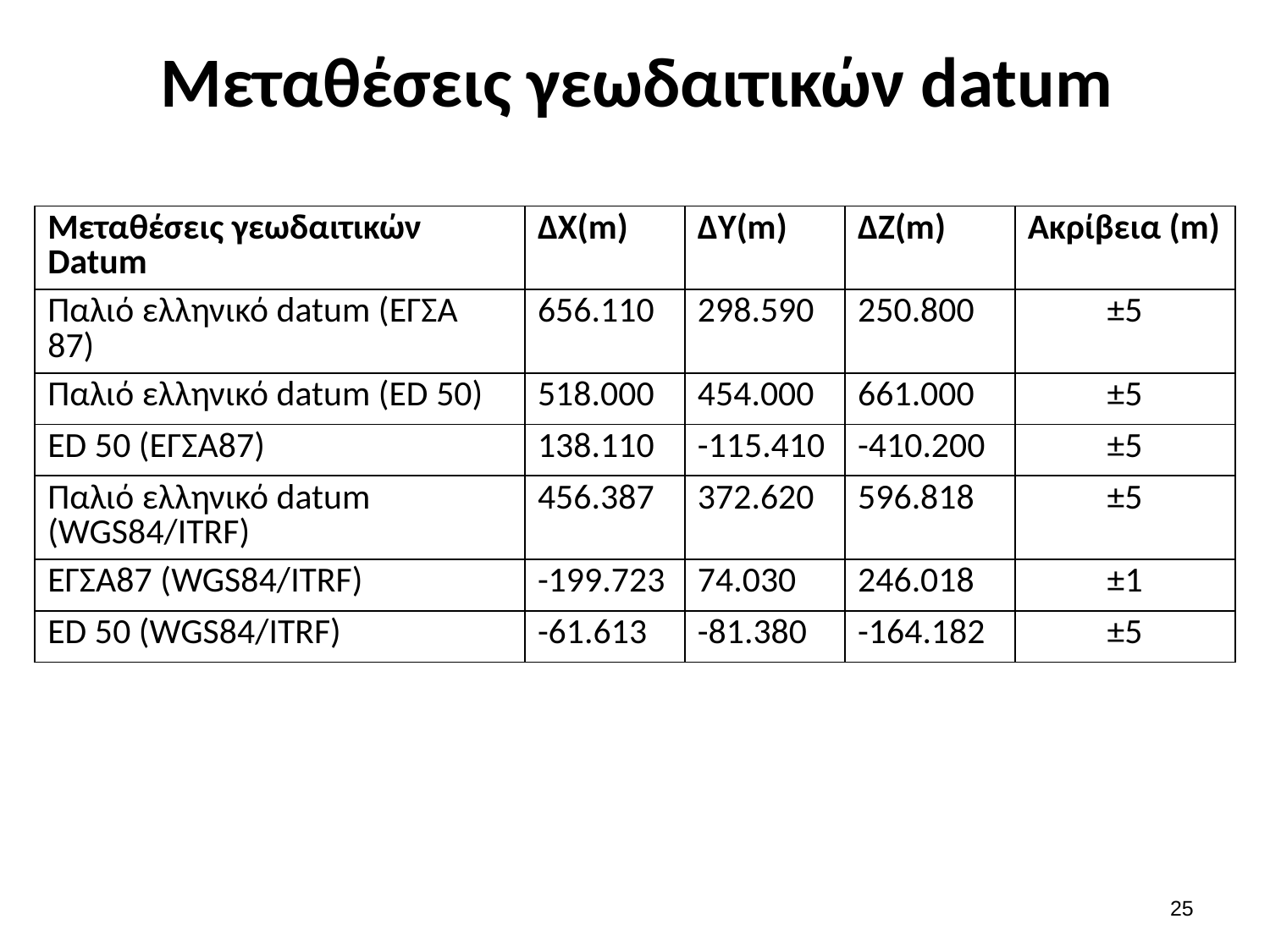

# Μεταθέσεις γεωδαιτικών datum
| Μεταθέσεις γεωδαιτικών Datum | ΔX(m) | ΔY(m) | ΔZ(m) | Ακρίβεια (m) |
| --- | --- | --- | --- | --- |
| Παλιό ελληνικό datum (ΕΓΣΑ 87) | 656.110 | 298.590 | 250.800 | ±5 |
| Παλιό ελληνικό datum (ED 50) | 518.000 | 454.000 | 661.000 | ±5 |
| ED 50 (ΕΓΣΑ87) | 138.110 | -115.410 | -410.200 | ±5 |
| Παλιό ελληνικό datum (WGS84/ITRF) | 456.387 | 372.620 | 596.818 | ±5 |
| ΕΓΣΑ87 (WGS84/ITRF) | -199.723 | 74.030 | 246.018 | ±1 |
| ED 50 (WGS84/ITRF) | -61.613 | -81.380 | -164.182 | ±5 |
25